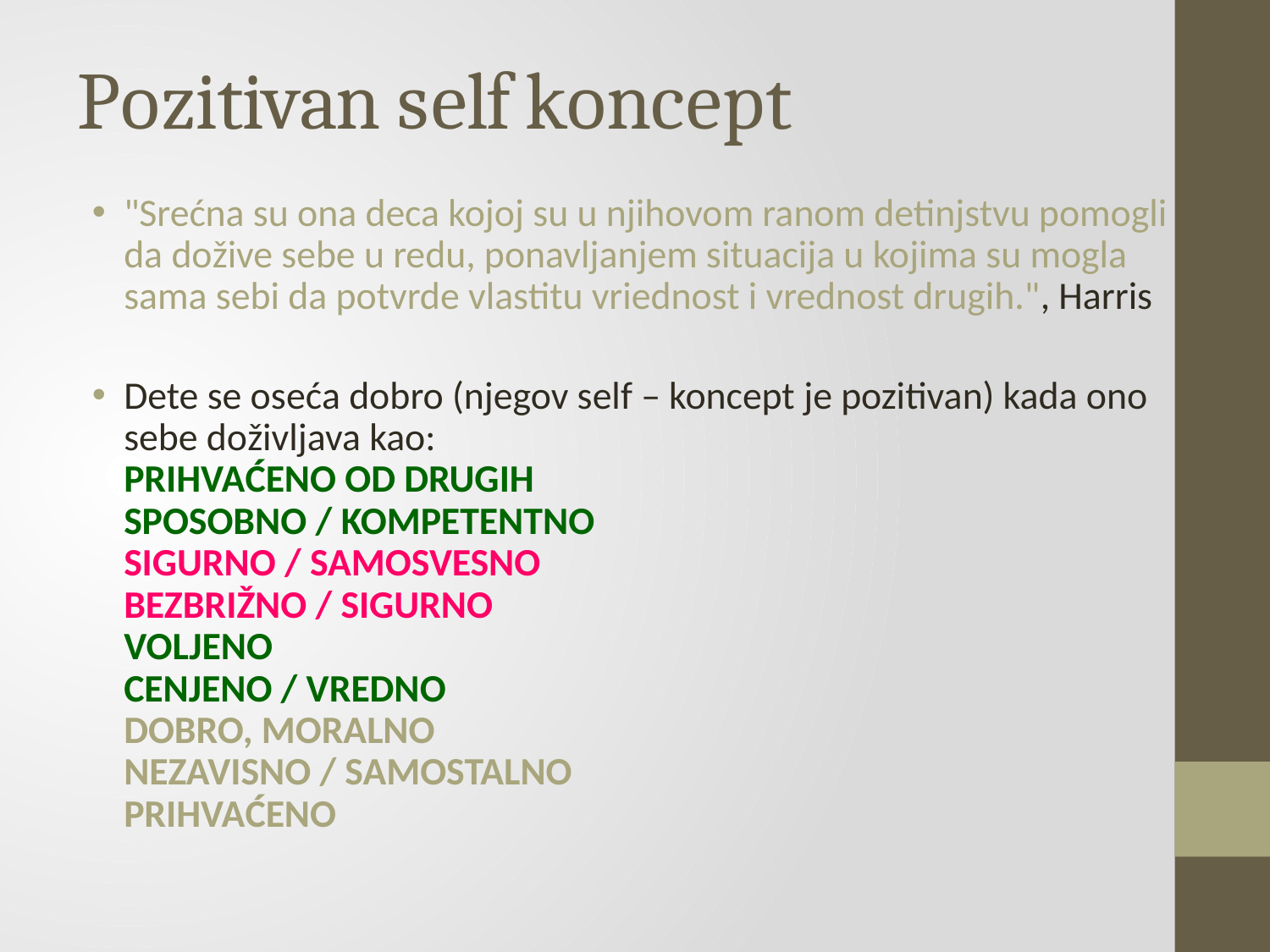

# Pozitivan self koncept
"Srećna su ona deca kojoj su u njihovom ranom detinjstvu pomogli da dožive sebe u redu, ponavljanjem situacija u kojima su mogla sama sebi da potvrde vlastitu vriednost i vrednost drugih.", Harris

Dete se oseća dobro (njegov self – koncept je pozitivan) kada ono sebe doživljava kao:
PRIHVAĆENO OD DRUGIH
SPOSOBNO / KOMPETENTNO
SIGURNO / SAMOSVESNO
BEZBRIŽNO / SIGURNO
VOLJENO
CENJENO / VREDNO
DOBRO, MORALNO
NEZAVISNO / SAMOSTALNO
PRIHVAĆENO